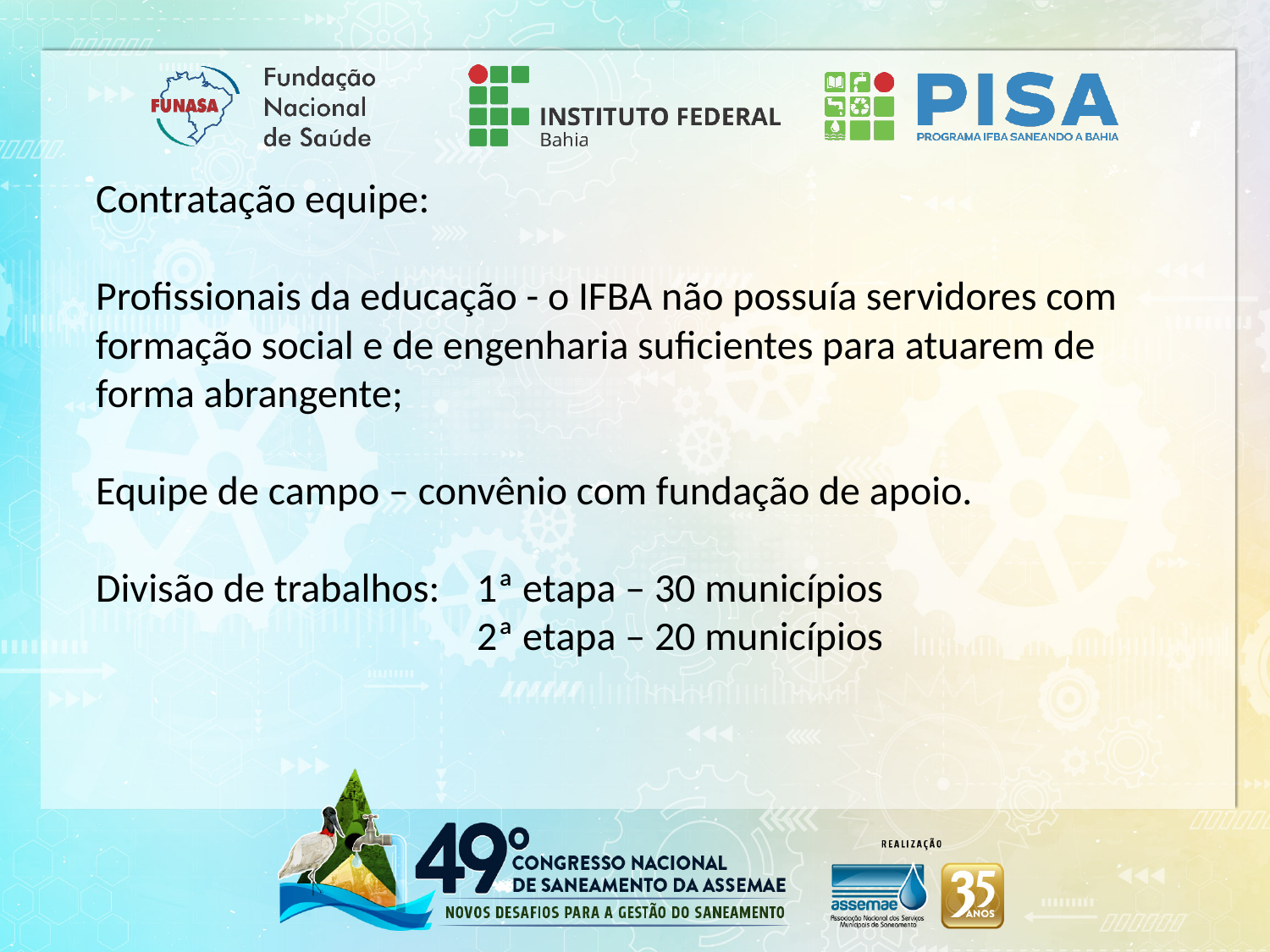

Contratação equipe:
Profissionais da educação - o IFBA não possuía servidores com formação social e de engenharia suficientes para atuarem de forma abrangente;
Equipe de campo – convênio com fundação de apoio.
Divisão de trabalhos: 	1ª etapa – 30 municípios
			2ª etapa – 20 municípios